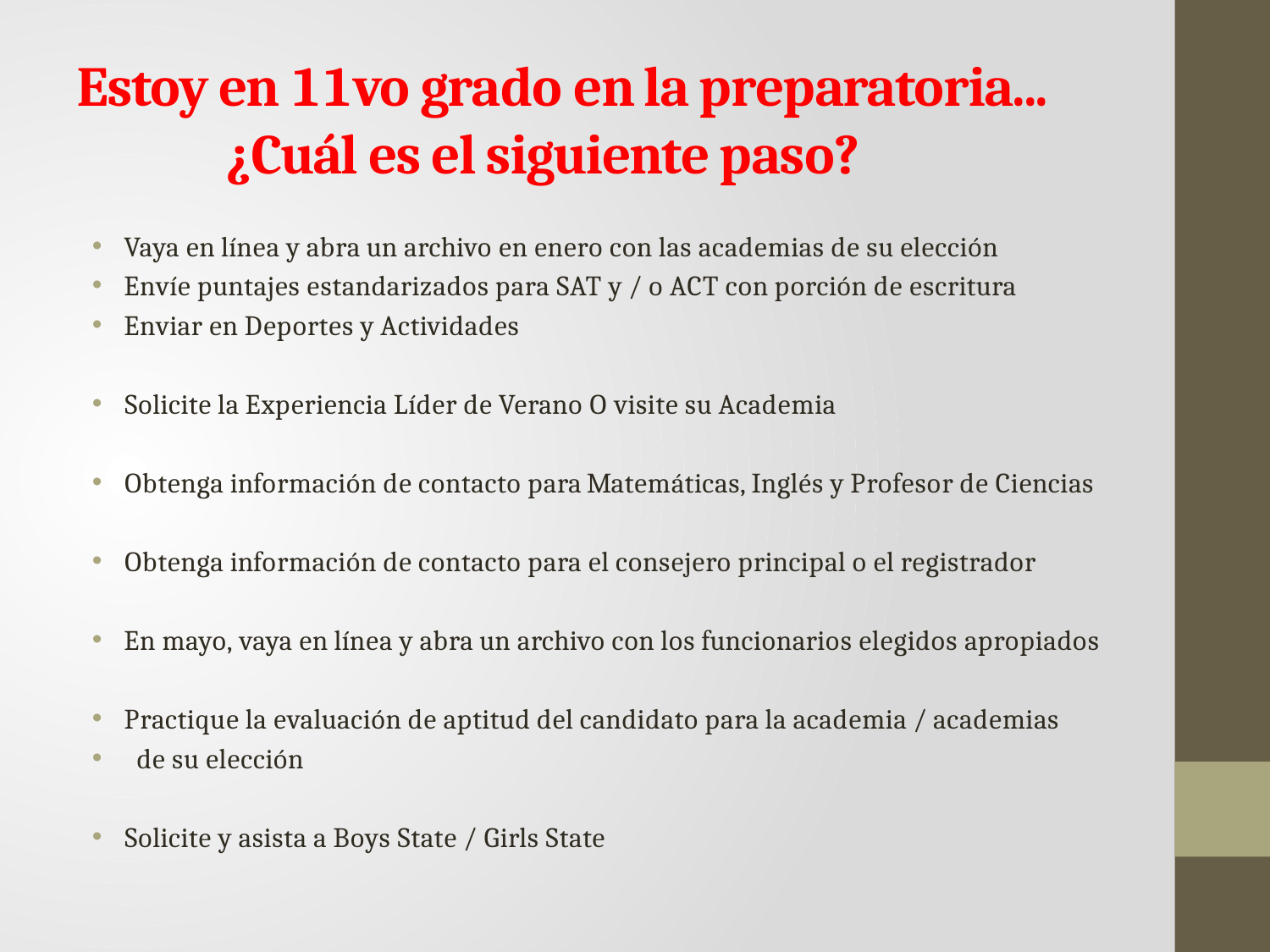

# Estoy en 11vo grado en la preparatoria...                    ¿Cuál es el siguiente paso?
Vaya en línea y abra un archivo en enero con las academias de su elección
Envíe puntajes estandarizados para SAT y / o ACT con porción de escritura
Enviar en Deportes y Actividades

Solicite la Experiencia Líder de Verano O visite su Academia

Obtenga información de contacto para Matemáticas, Inglés y Profesor de Ciencias

Obtenga información de contacto para el consejero principal o el registrador

En mayo, vaya en línea y abra un archivo con los funcionarios elegidos apropiados

Practique la evaluación de aptitud del candidato para la academia / academias
  de su elección

Solicite y asista a Boys State / Girls State